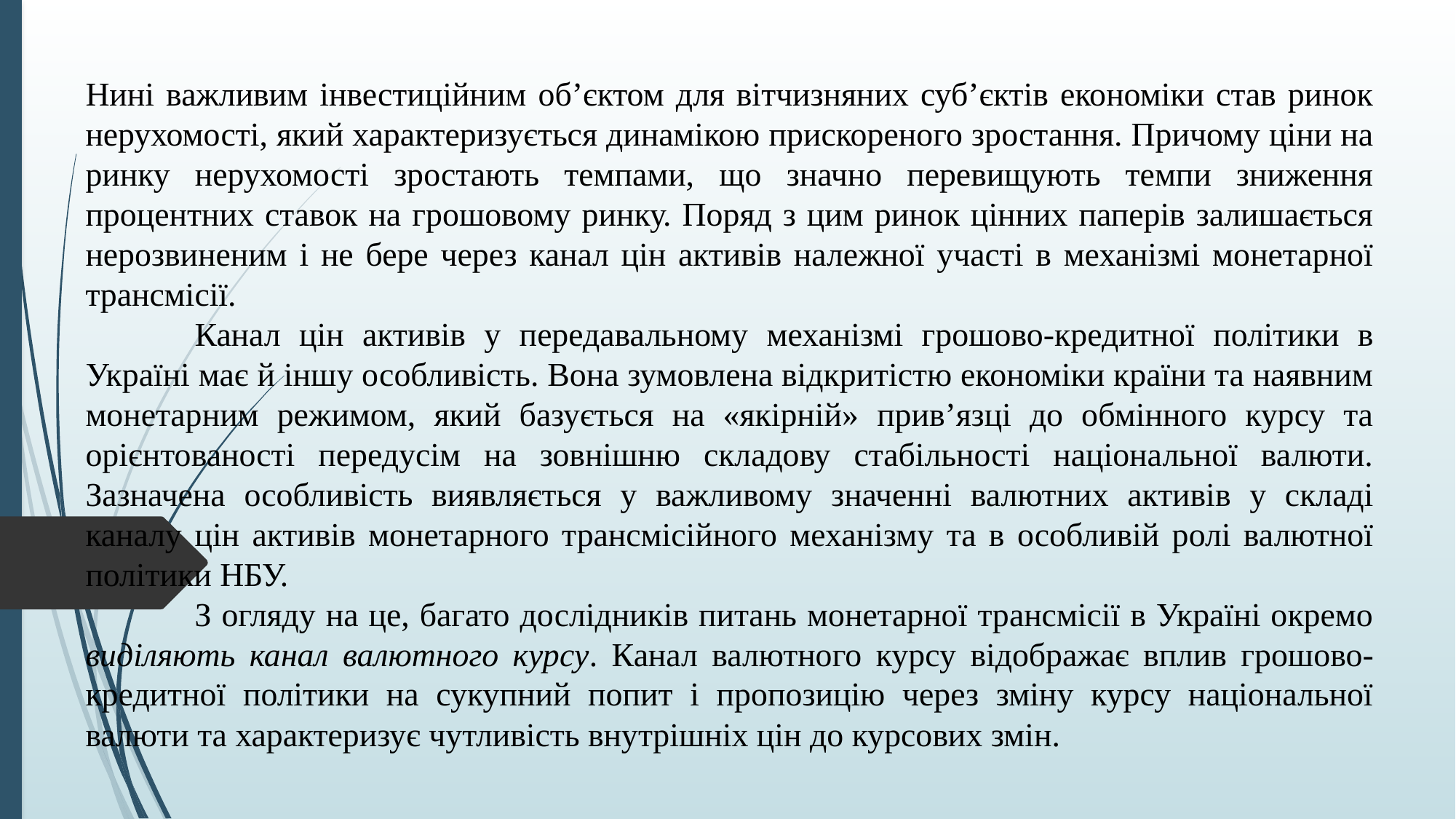

Нині важливим інвестиційним об’єктом для вітчизняних суб’єктів економіки став ринок нерухомості, який характеризується динамікою прискореного зростання. Причому ціни на ринку нерухомості зростають темпами, що значно перевищують темпи зниження процентних ставок на грошовому ринку. Поряд з цим ринок цінних паперів залишається нерозвиненим і не бере через канал цін активів належної участі в механізмі монетарної трансмісії.
	Канал цін активів у передавальному механізмі грошово-кредитної політики в Україні має й іншу особливість. Вона зумовлена відкритістю економіки країни та наявним монетарним режимом, який базується на «якірній» прив’язці до обмінного курсу та орієнтованості передусім на зовнішню складову стабільності національної валюти. Зазначена особливість виявляється у важливому значенні валютних активів у складі каналу цін активів монетарного трансмісійного механізму та в особливій ролі валютної політики НБУ.
	З огляду на це, багато дослідників питань монетарної трансмісії в Україні окремо виділяють канал валютного курсу. Канал валютного курсу відображає вплив грошово-кредитної політики на сукупний попит і пропозицію через зміну курсу національної валюти та характеризує чутливість внутрішніх цін до курсових змін.